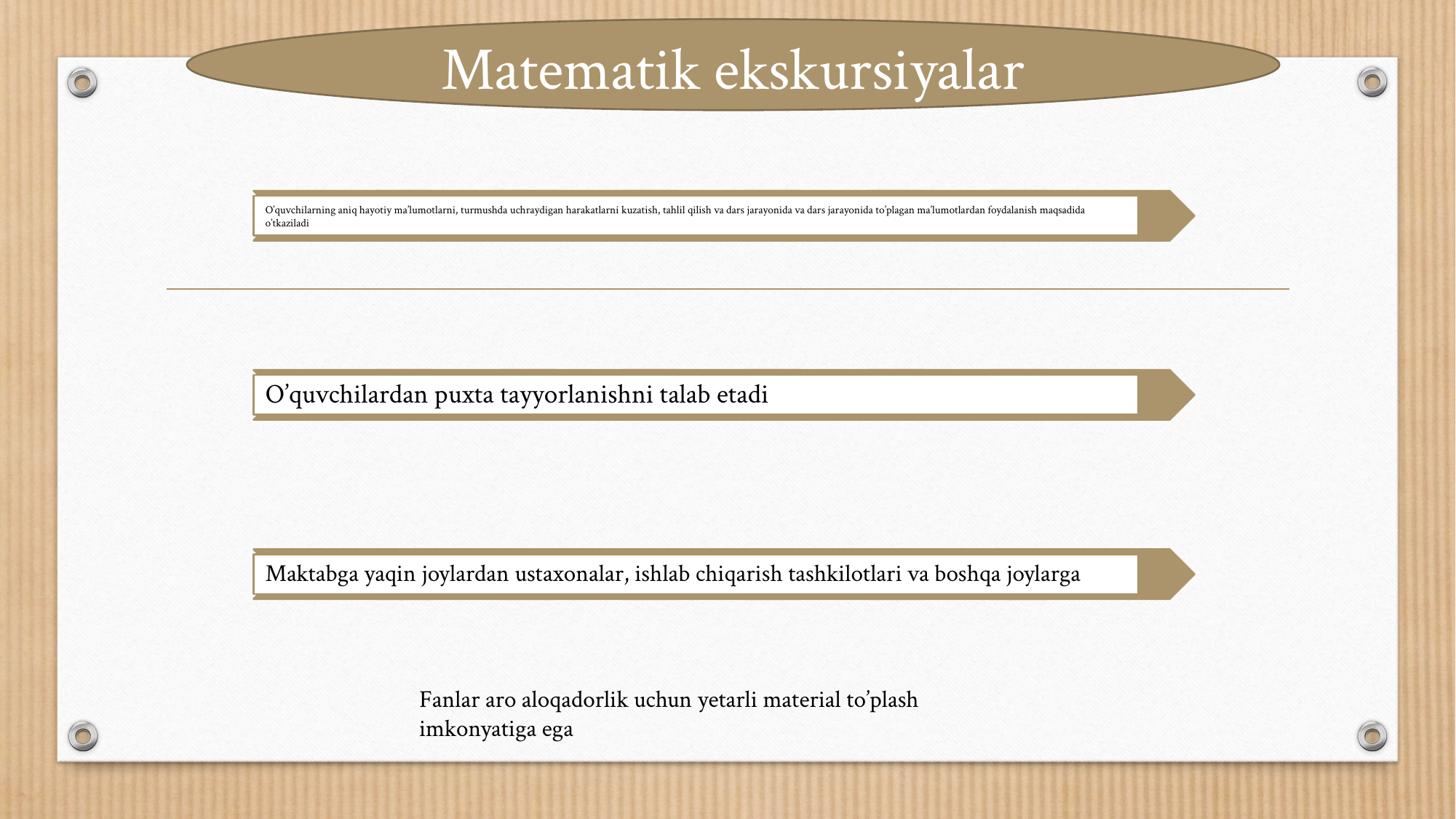

Matematik ekskursiyalar
O’quvchilarning aniq hayotiy ma’lumotlarni, turmushda uchraydigan harakatlarni kuzatish, tahlil qilish va dars jarayonida va dars jarayonida to’plagan ma’lumotlardan foydalanish maqsadida o’tkaziladi
O’quvchilardan puxta tayyorlanishni talab etadi
Maktabga yaqin joylardan ustaxonalar, ishlab chiqarish tashkilotlari va boshqa joylarga
Fanlar aro aloqadorlik uchun yetarli material to’plash imkonyatiga ega